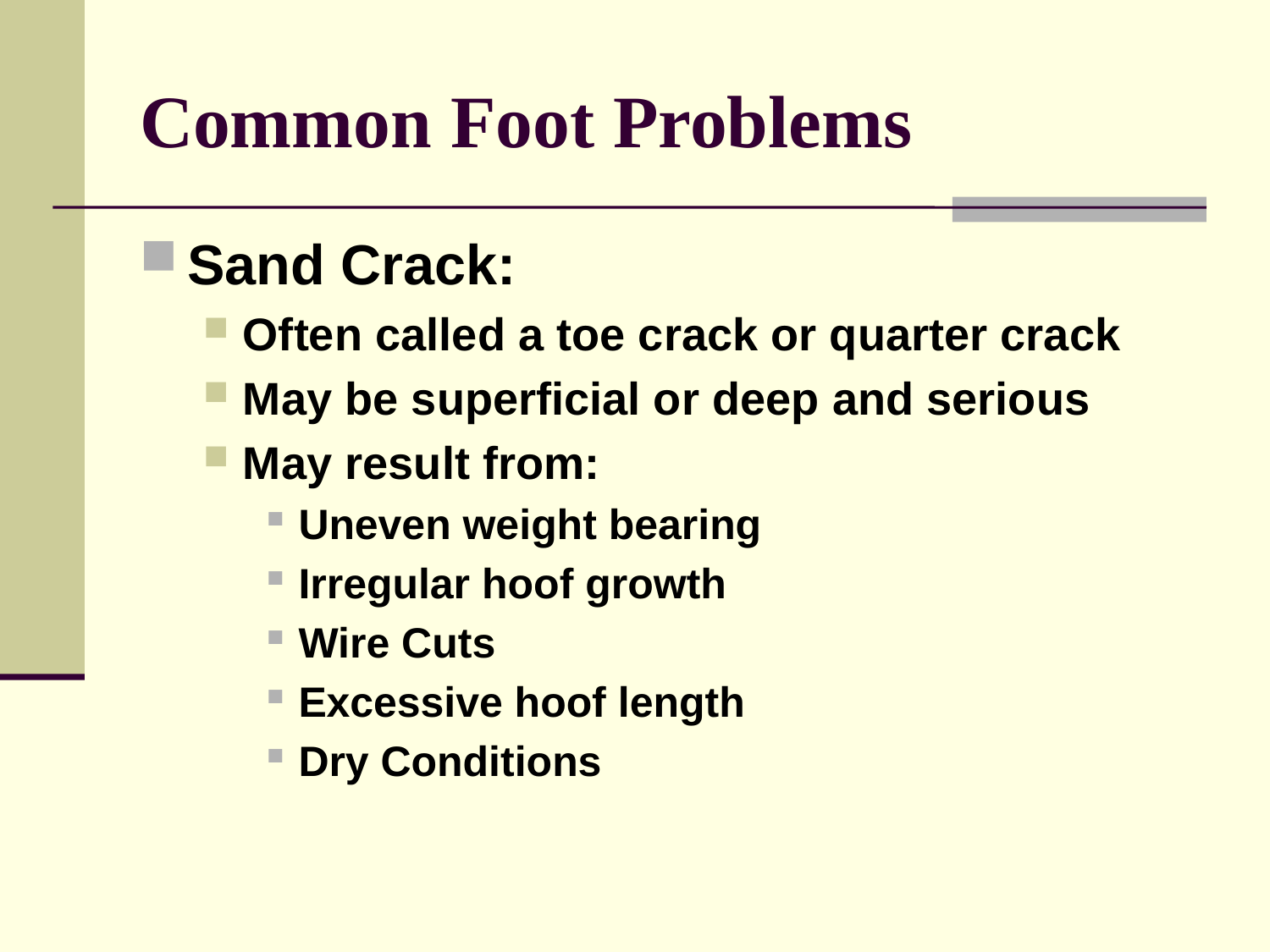

# Common Foot Problems
Sand Crack:
Often called a toe crack or quarter crack
May be superficial or deep and serious
May result from:
Uneven weight bearing
Irregular hoof growth
Wire Cuts
Excessive hoof length
Dry Conditions